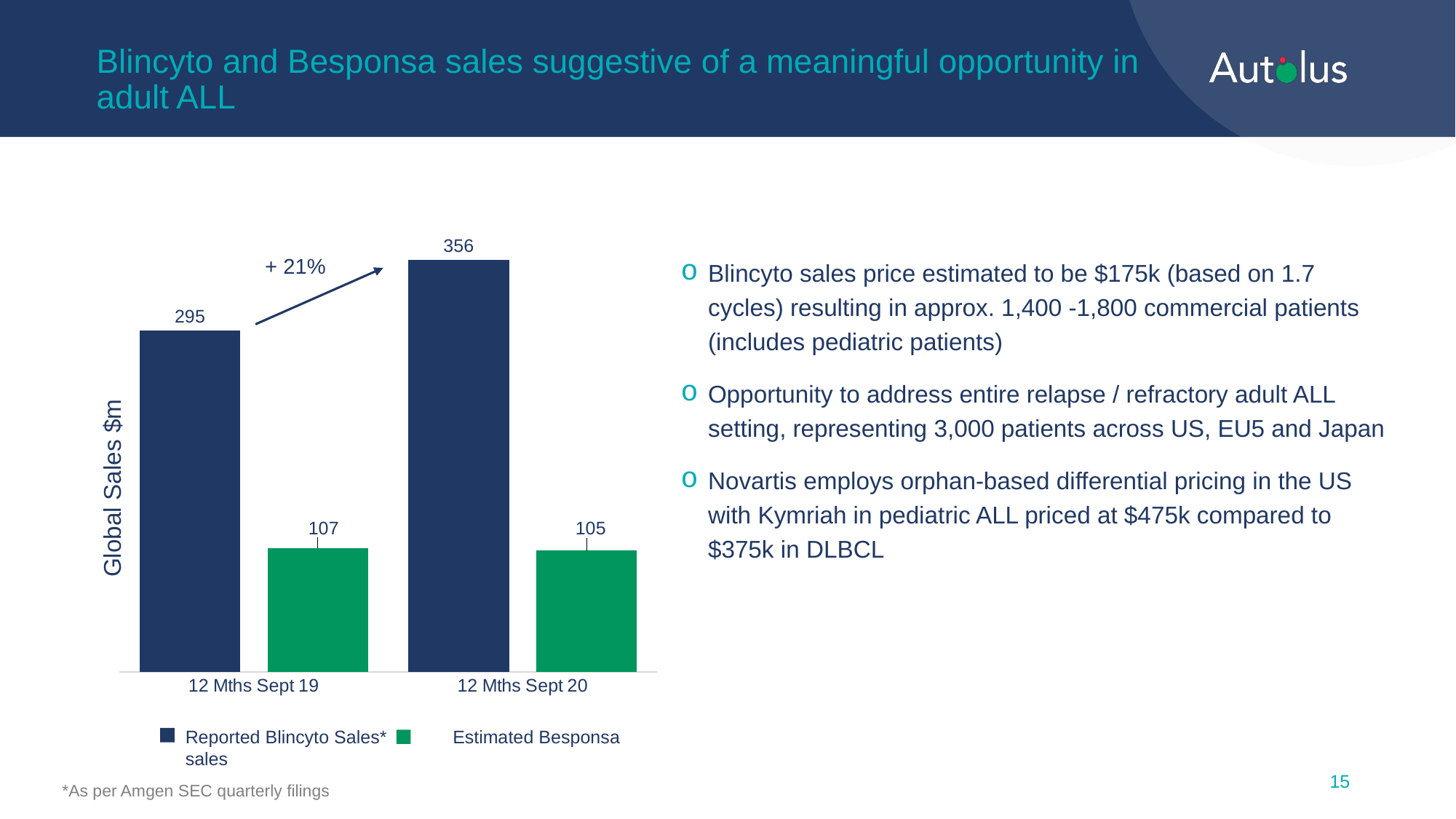

# Blincyto and Besponsa sales suggestive of a meaningful opportunity in adult ALL

### Chart

| Category | Blincyto | Besponsa |
|---|---|---|
| 12 Mths Sept 19 | 295.0 | 107.0 |
| 12 Mths Sept 20 | 356.0 | 105.0 |
Blincyto sales price estimated to be $175k (based on 1.7 cycles) resulting in approx. 1,400 -1,800 commercial patients (includes pediatric patients)
Opportunity to address entire relapse / refractory adult ALL setting, representing 3,000 patients across US, EU5 and Japan
Novartis employs orphan-based differential pricing in the US with Kymriah in pediatric ALL priced at $475k compared to $375k in DLBCL

+ 21%
Global Sales $m
Reported Blincyto Sales*             Estimated Besponsa sales

*As per Amgen SEC quarterly filings

15